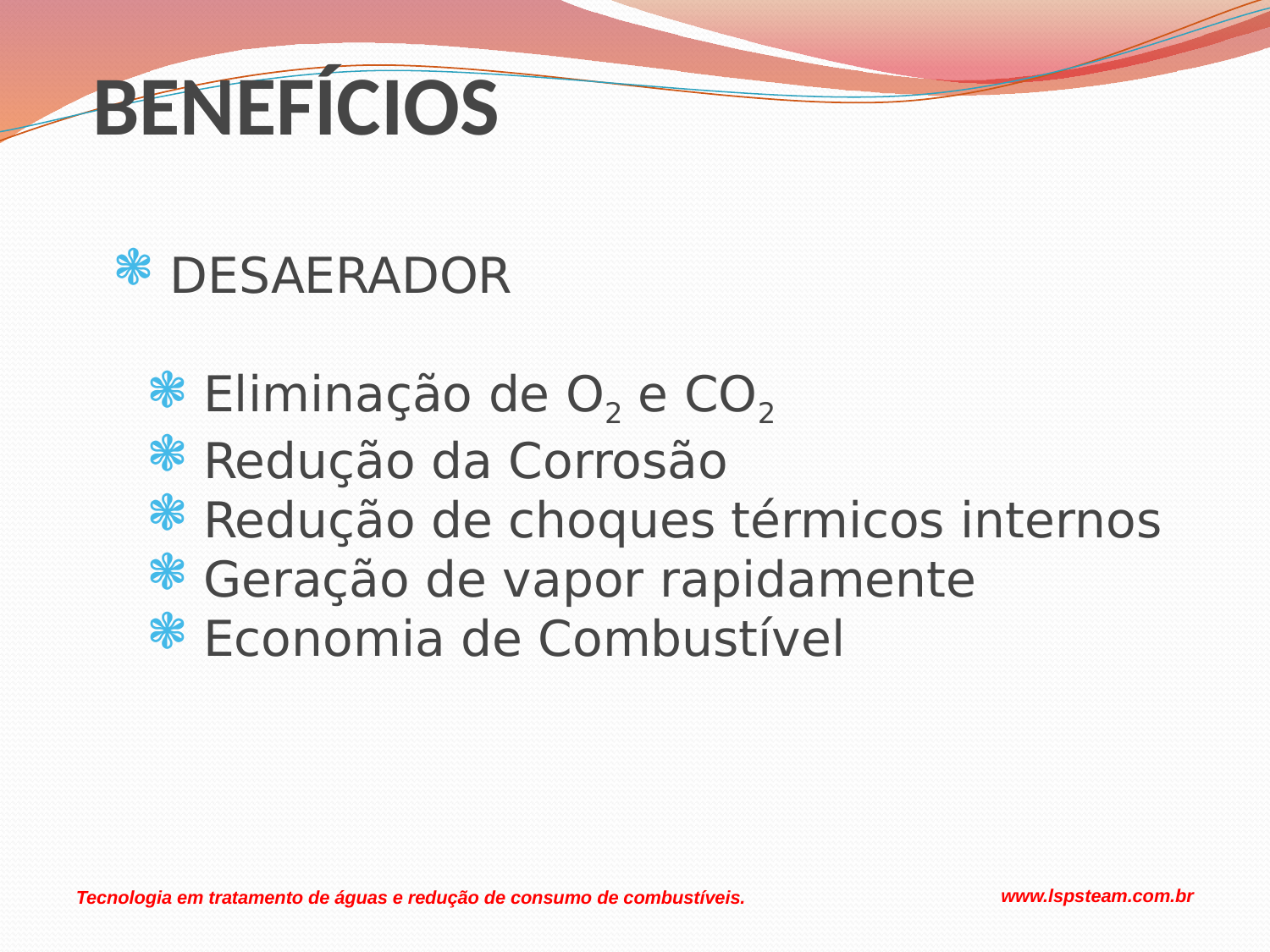

# BENEFÍCIOS

 DESAERADOR

 Eliminação de O2 e CO2
 Redução da Corrosão
 Redução de choques térmicos internos
 Geração de vapor rapidamente
 Economia de Combustível